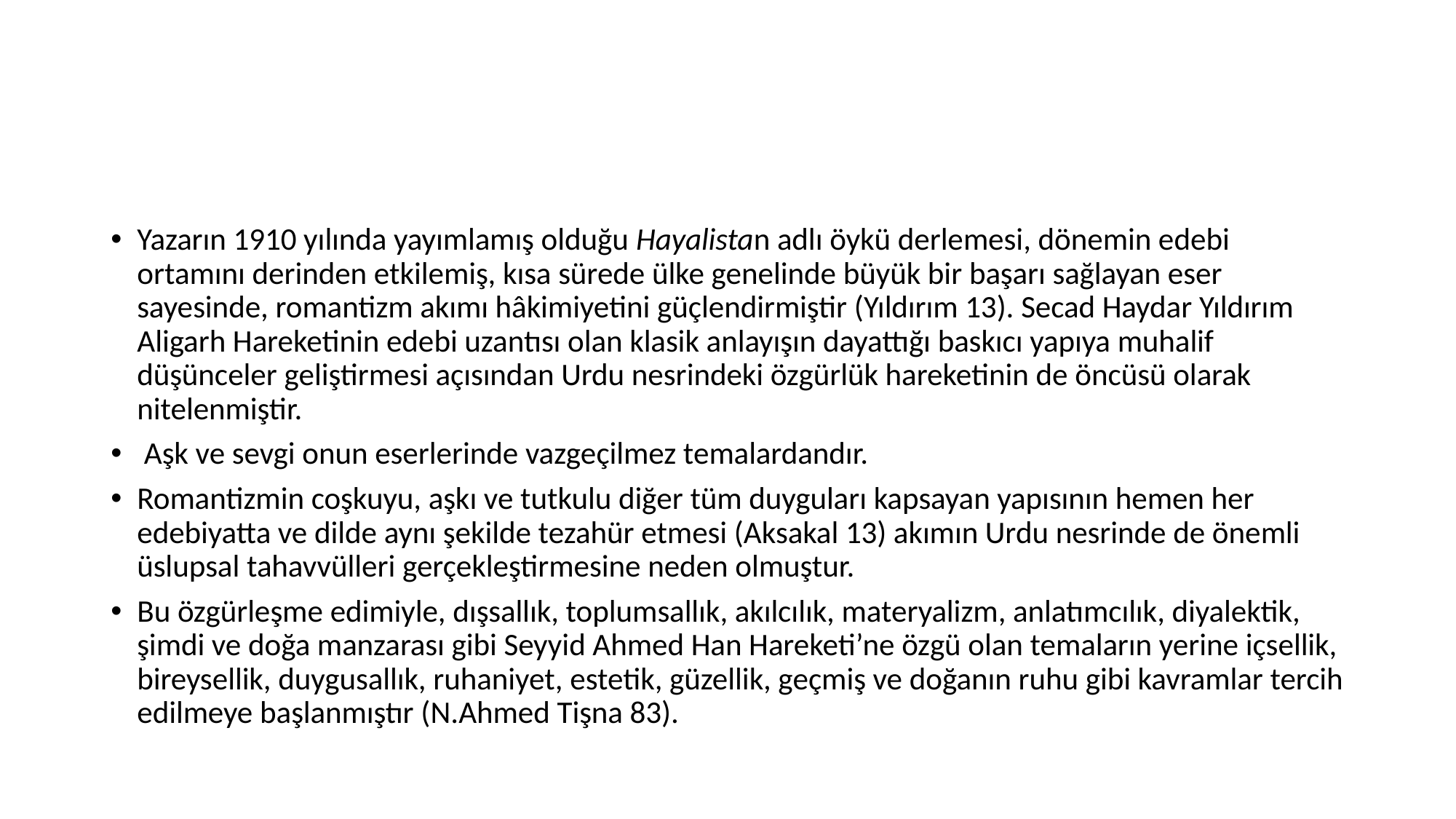

#
Yazarın 1910 yılında yayımlamış olduğu Hayalistan adlı öykü derlemesi, dönemin edebi ortamını derinden etkilemiş, kısa sürede ülke genelinde büyük bir başarı sağlayan eser sayesinde, romantizm akımı hâkimiyetini güçlendirmiştir (Yıldırım 13). Secad Haydar Yıldırım Aligarh Hareketinin edebi uzantısı olan klasik anlayışın dayattığı baskıcı yapıya muhalif düşünceler geliştirmesi açısından Urdu nesrindeki özgürlük hareketinin de öncüsü olarak nitelenmiştir.
 Aşk ve sevgi onun eserlerinde vazgeçilmez temalardandır.
Romantizmin coşkuyu, aşkı ve tutkulu diğer tüm duyguları kapsayan yapısının hemen her edebiyatta ve dilde aynı şekilde tezahür etmesi (Aksakal 13) akımın Urdu nesrinde de önemli üslupsal tahavvülleri gerçekleştirmesine neden olmuştur.
Bu özgürleşme edimiyle, dışsallık, toplumsallık, akılcılık, materyalizm, anlatımcılık, diyalektik, şimdi ve doğa manzarası gibi Seyyid Ahmed Han Hareketi’ne özgü olan temaların yerine içsellik, bireysellik, duygusallık, ruhaniyet, estetik, güzellik, geçmiş ve doğanın ruhu gibi kavramlar tercih edilmeye başlanmıştır (N.Ahmed Tişna 83).